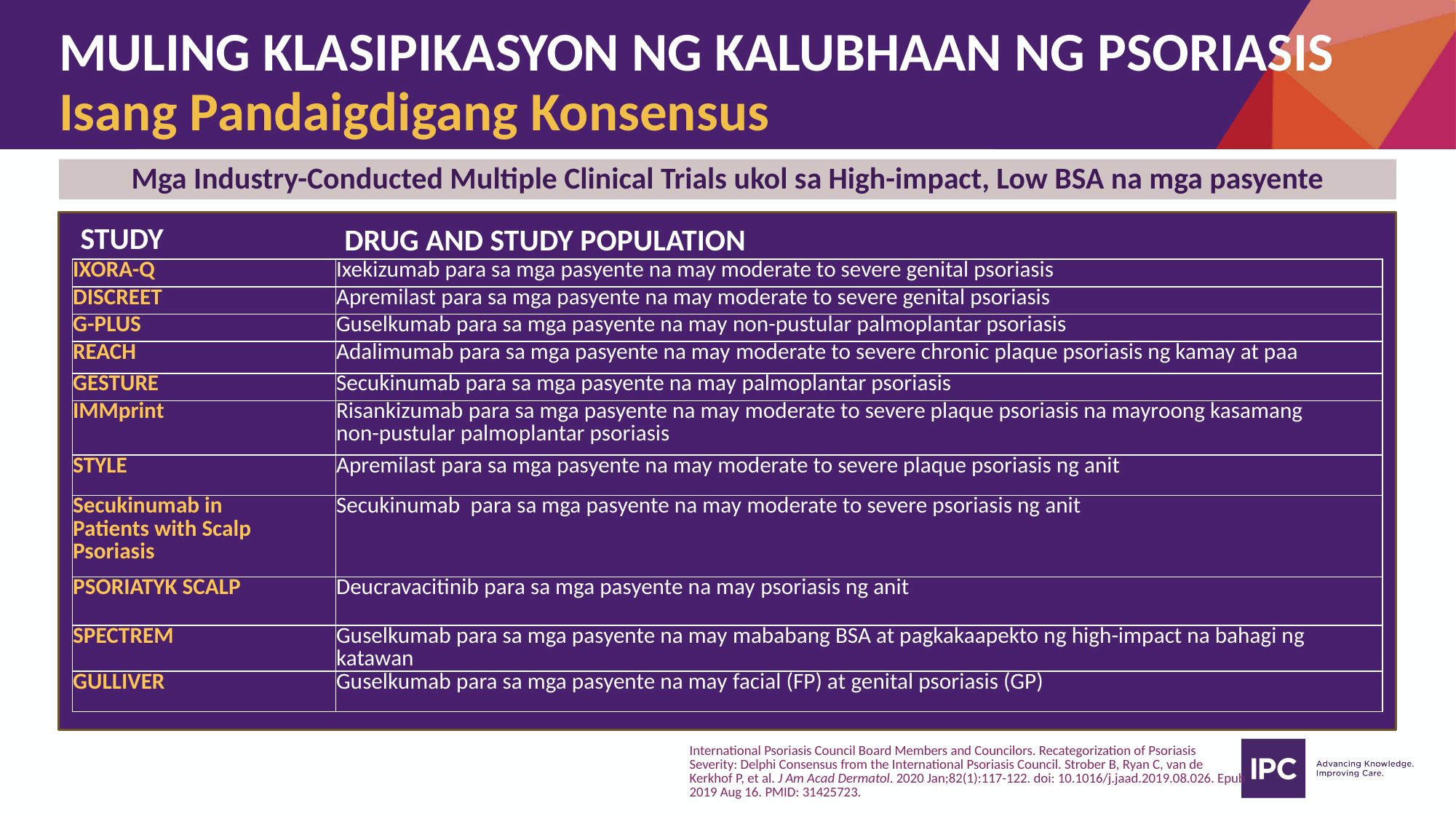

# MULING KLASIPIKASYON NG KALUBHAAN NG PSORIASIS Isang Pandaigdigang Konsensus
Mga Industry-Conducted Multiple Clinical Trials ukol sa High-impact, Low BSA na mga pasyente

STUDY
DRUG AND STUDY POPULATION
| IXORA-Q | Ixekizumab para sa mga pasyente na may moderate to severe genital psoriasis |
| --- | --- |
| DISCREET | Apremilast para sa mga pasyente na may moderate to severe genital psoriasis |
| G-PLUS | Guselkumab para sa mga pasyente na may non-pustular palmoplantar psoriasis |
| REACH | Adalimumab para sa mga pasyente na may moderate to severe chronic plaque psoriasis ng kamay at paa |
| GESTURE | Secukinumab para sa mga pasyente na may palmoplantar psoriasis |
| IMMprint | Risankizumab para sa mga pasyente na may moderate to severe plaque psoriasis na mayroong kasamang non-pustular palmoplantar psoriasis |
| STYLE | Apremilast para sa mga pasyente na may moderate to severe plaque psoriasis ng anit |
| Secukinumab in Patients with Scalp Psoriasis | Secukinumab  para sa mga pasyente na may moderate to severe psoriasis ng anit |
| PSORIATYK SCALP | Deucravacitinib para sa mga pasyente na may psoriasis ng anit |
| SPECTREM | Guselkumab para sa mga pasyente na may mababang BSA at pagkakaapekto ng high-impact na bahagi ng katawan |
| GULLIVER | Guselkumab para sa mga pasyente na may facial (FP) at genital psoriasis (GP) |
International Psoriasis Council Board Members and Councilors. Recategorization of Psoriasis Severity: Delphi Consensus from the International Psoriasis Council. Strober B, Ryan C, van de Kerkhof P, et al. J Am Acad Dermatol. 2020 Jan;82(1):117-122. doi: 10.1016/j.jaad.2019.08.026. Epub 2019 Aug 16. PMID: 31425723.